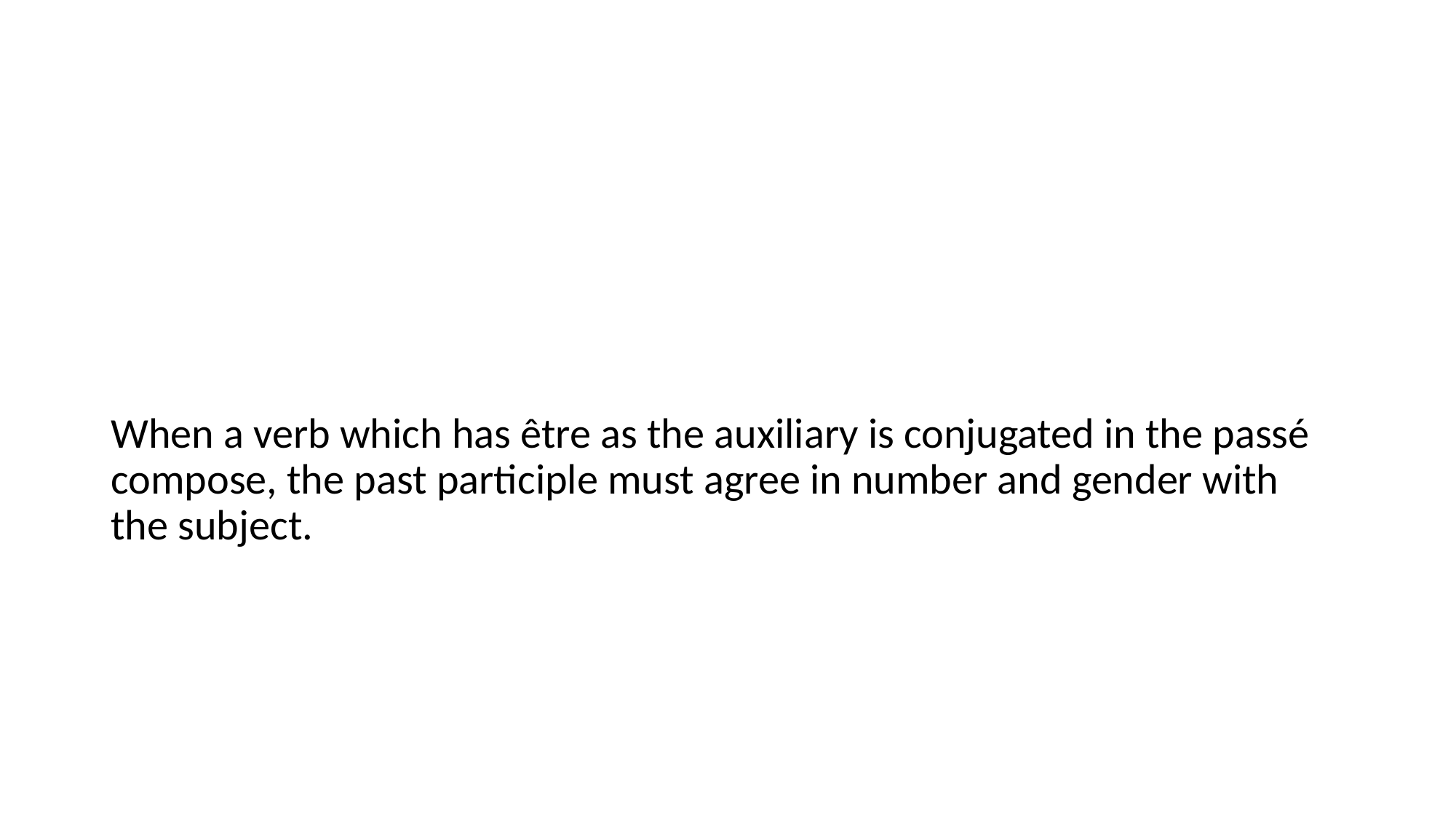

#

When a verb which has être as the auxiliary is conjugated in the passé compose, the past participle must agree in number and gender with the subject.